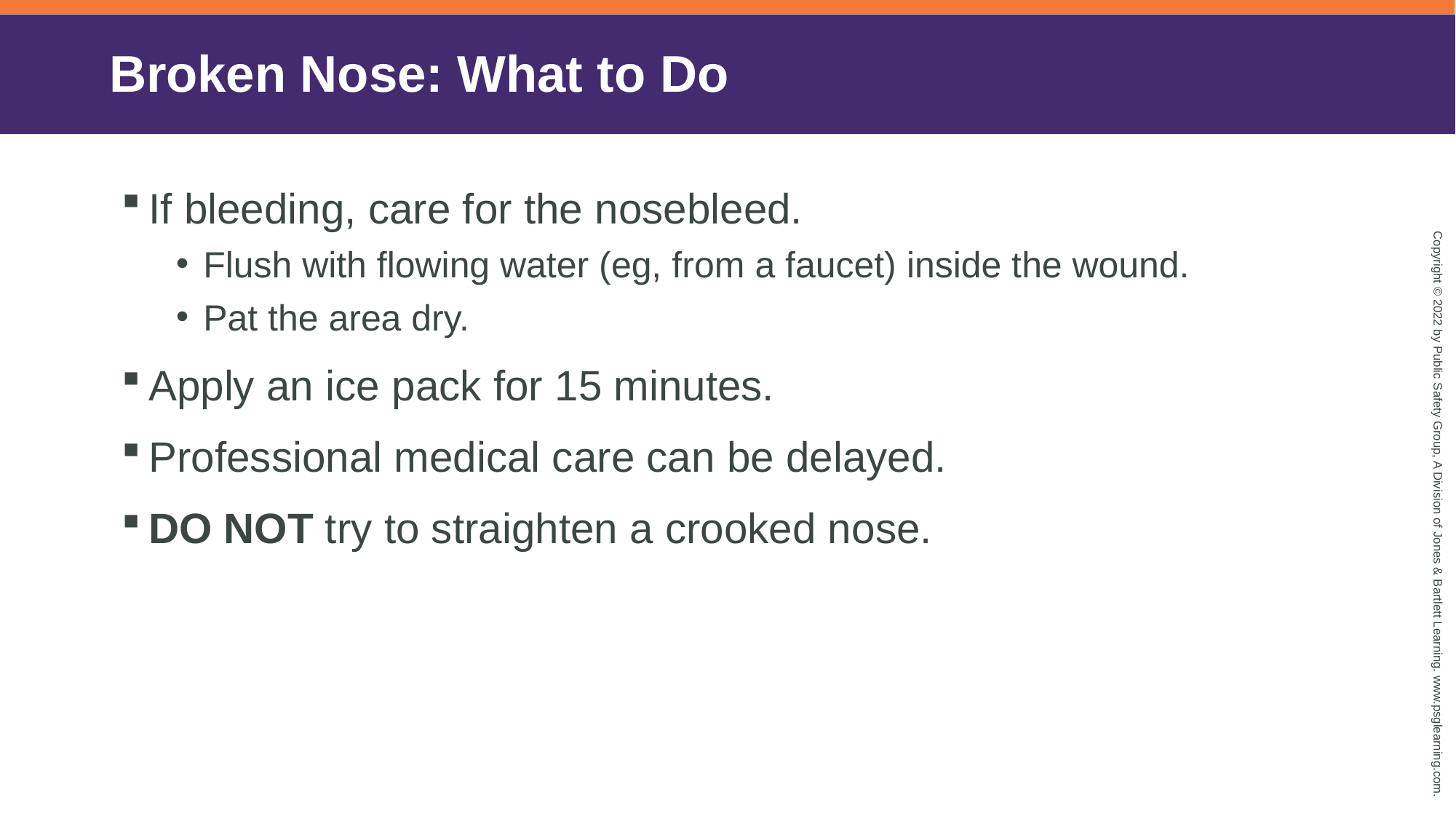

# Broken Nose: What to Do
If bleeding, care for the nosebleed.
Flush with flowing water (eg, from a faucet) inside the wound.
Pat the area dry.
Apply an ice pack for 15 minutes.
Professional medical care can be delayed.
DO NOT try to straighten a crooked nose.